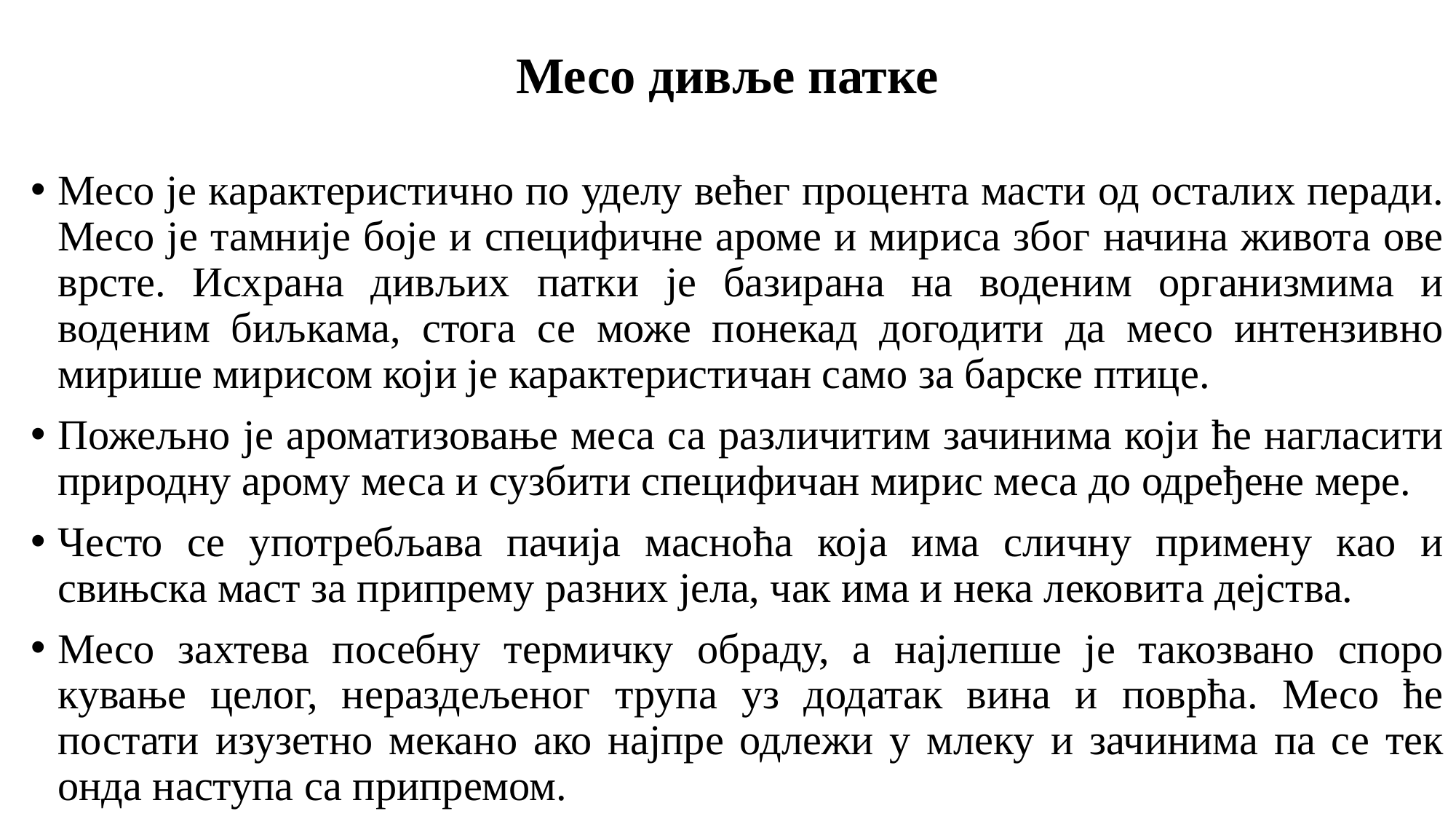

# Месо дивље патке
Месо је карактеристично по уделу већег процента масти од осталих перади. Месо је тамније боје и специфичне ароме и мириса због начина живота ове врсте. Исхрана дивљих патки је базирана на воденим организмима и воденим биљкама, стога се може понекад догодити да месо интензивно мирише мирисом који је карактеристичан само за барске птице.
Пожељно је ароматизовање меса са различитим зачинима који ће нагласити природну арому меса и сузбити специфичан мирис меса до одређене мере.
Често се употребљава пачија масноћа која има сличну примену као и свињска маст за припрему разних јела, чак има и нека лековита дејства.
Месо захтева посебну термичку обраду, а најлепше је такозвано споро кување целог, нераздељеног трупа уз додатак вина и поврћа. Месо ће постати изузетно мекано ако најпре одлежи у млеку и зачинима па се тек онда наступа са припремом.